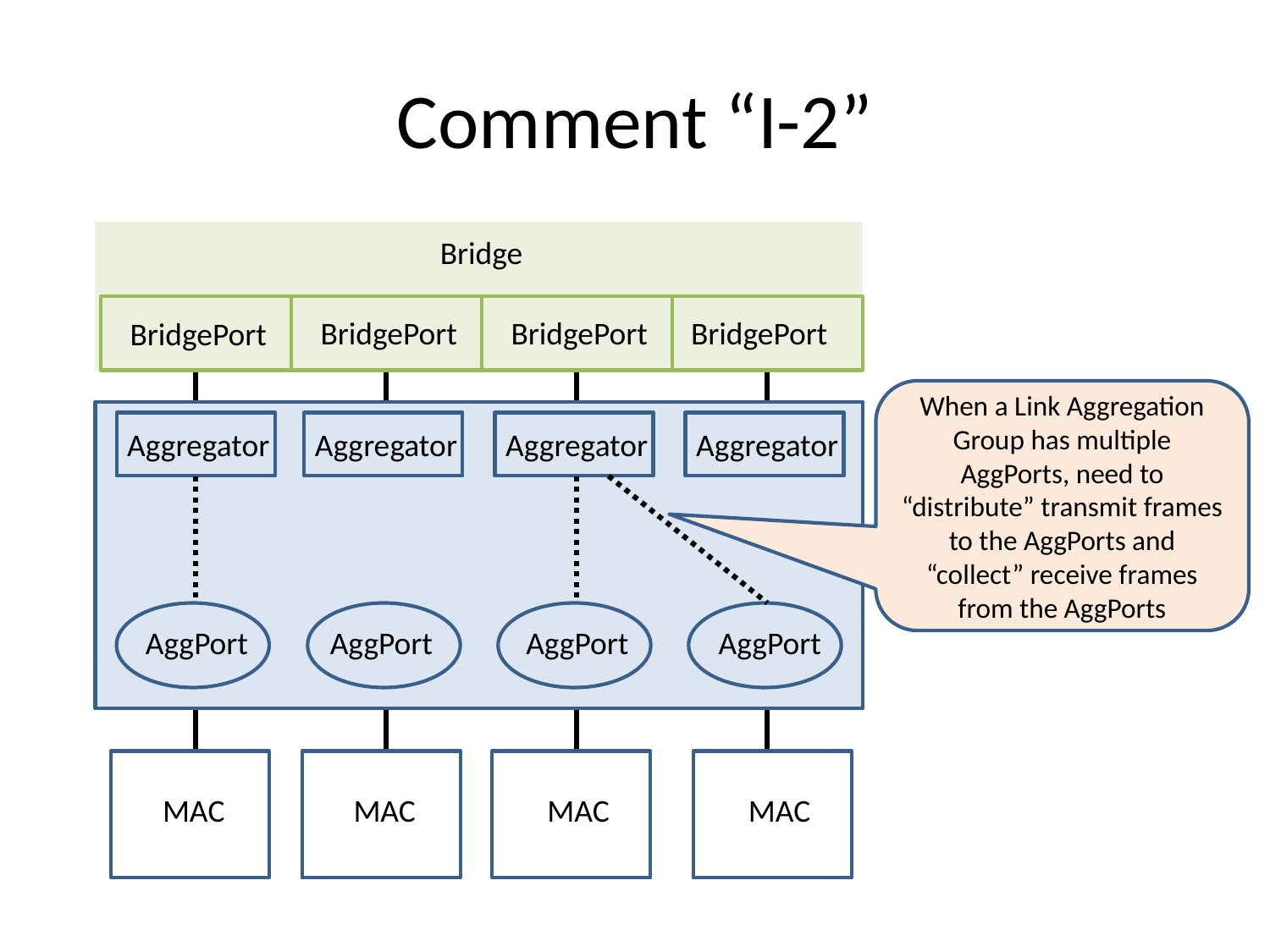

# Comment “I-2”

Bridge

BridgePort
BridgePort
BridgePort
BridgePort
When a Link Aggregation Group has multiple AggPorts, need to “distribute” transmit frames to the AggPorts and “collect” receive frames from the AggPorts

Aggregator
Aggregator
Aggregator
Aggregator

AggPort
AggPort
AggPort
AggPort

MAC
MAC
MAC
MAC